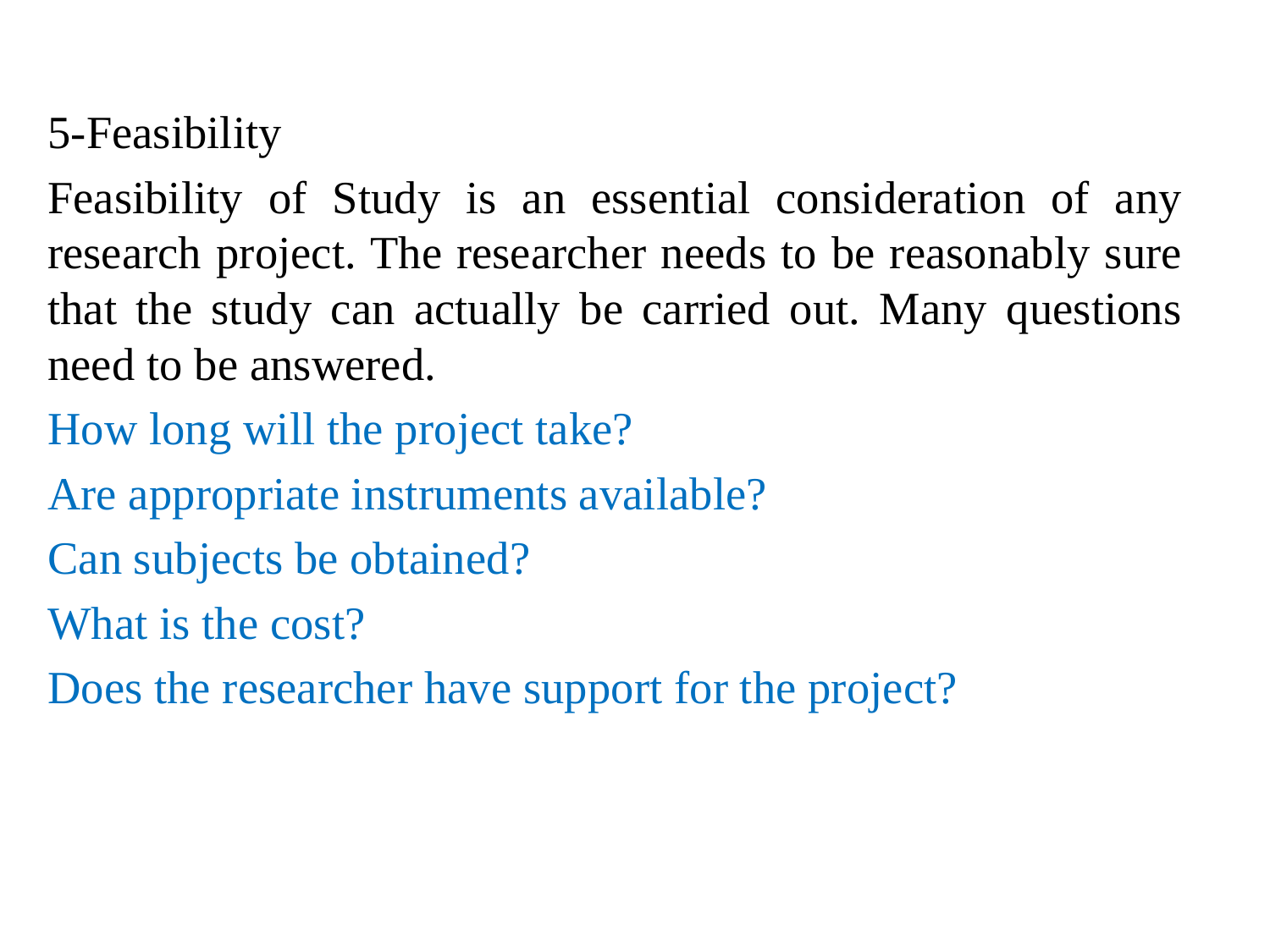

5-Feasibility
Feasibility of Study is an essential consideration of any research project. The researcher needs to be reasonably sure that the study can actually be carried out. Many questions need to be answered.
How long will the project take?
Are appropriate instruments available?
Can subjects be obtained?
What is the cost?
Does the researcher have support for the project?